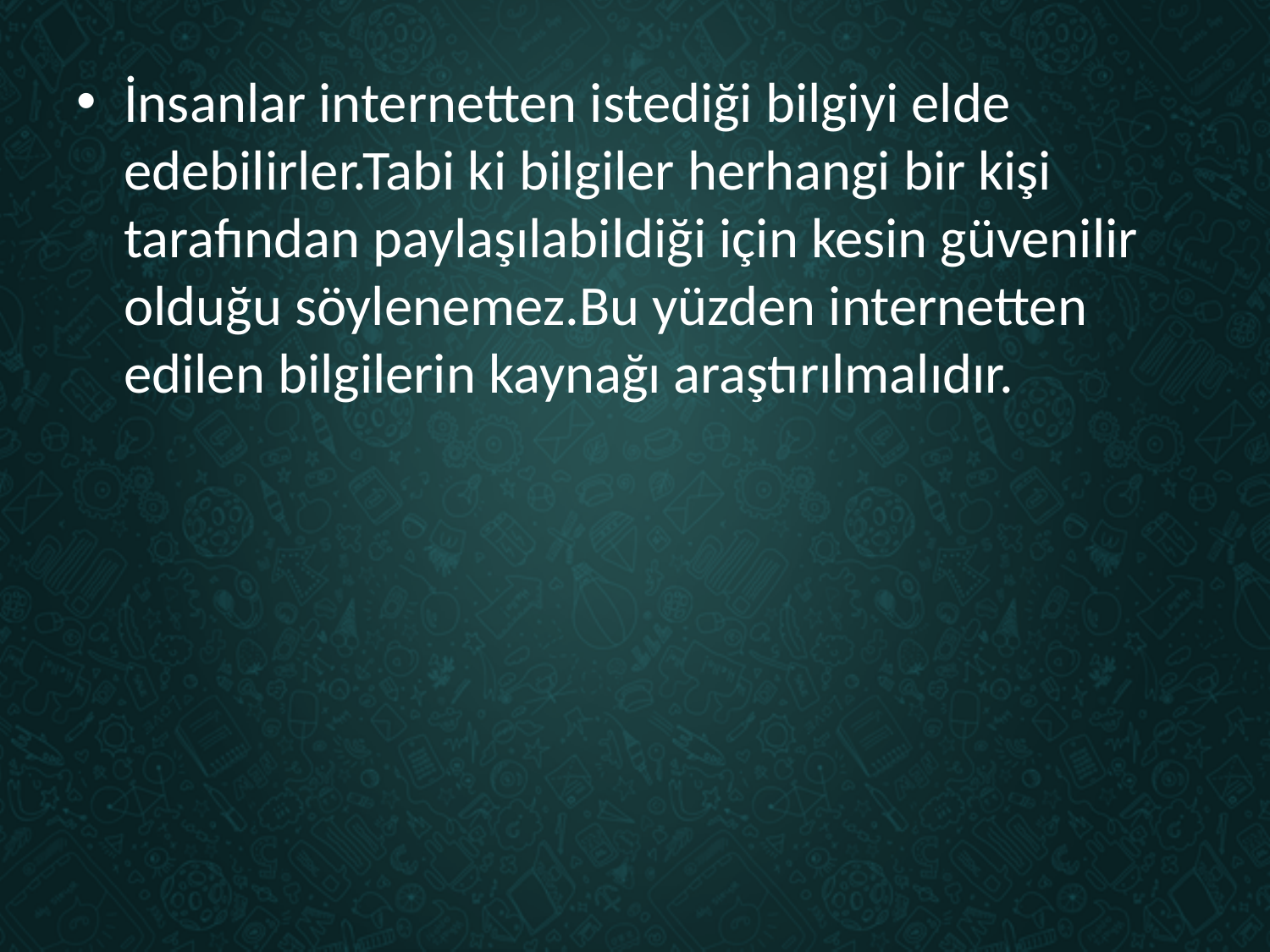

İnsanlar internetten istediği bilgiyi elde edebilirler.Tabi ki bilgiler herhangi bir kişi tarafından paylaşılabildiği için kesin güvenilir olduğu söylenemez.Bu yüzden internetten edilen bilgilerin kaynağı araştırılmalıdır.